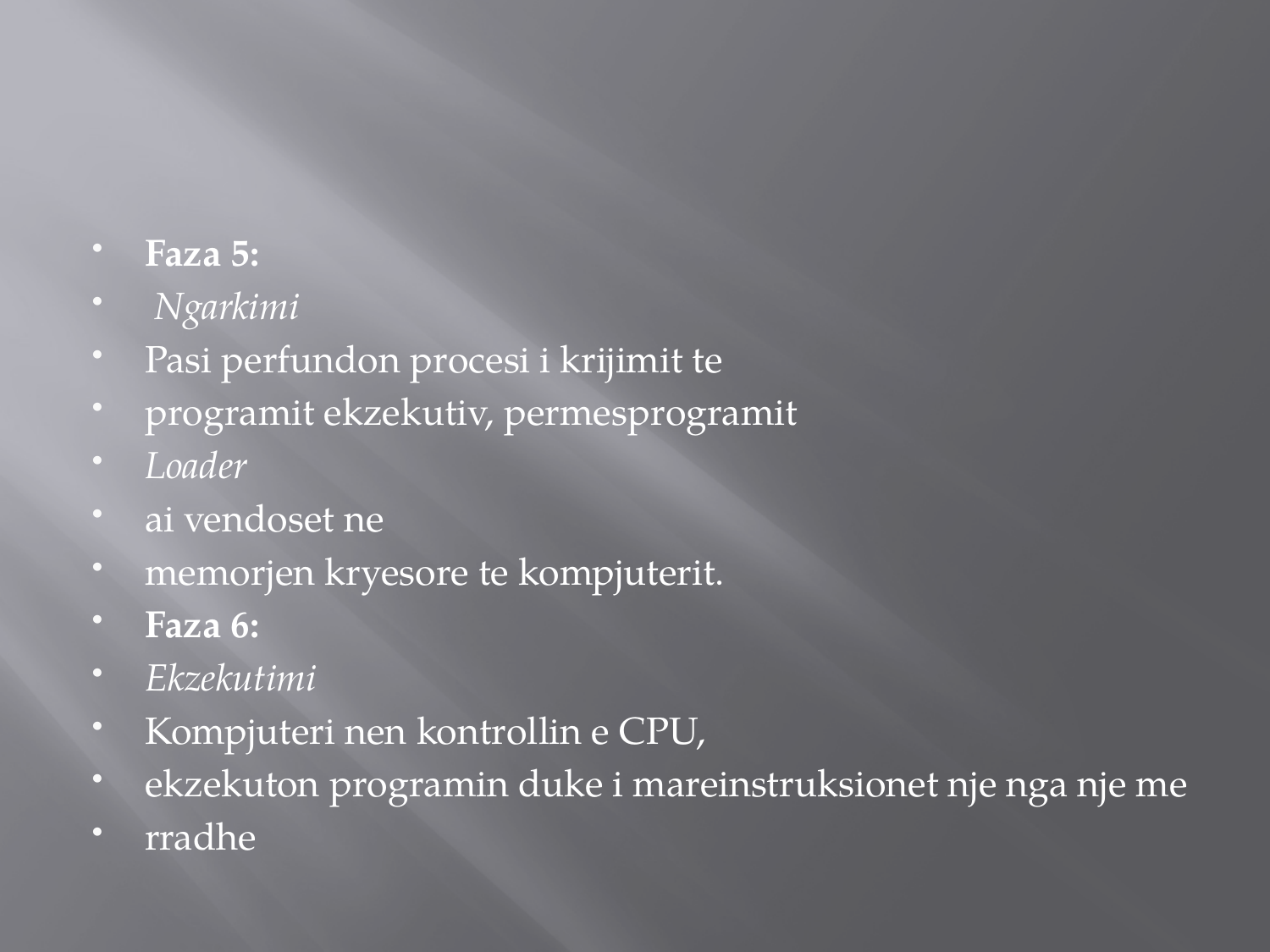

#
Faza 5:
 Ngarkimi
Pasi perfundon procesi i krijimit te
programit ekzekutiv, permesprogramit
Loader
ai vendoset ne
memorjen kryesore te kompjuterit.
Faza 6:
Ekzekutimi
Kompjuteri nen kontrollin e CPU,
ekzekuton programin duke i mareinstruksionet nje nga nje me
rradhe